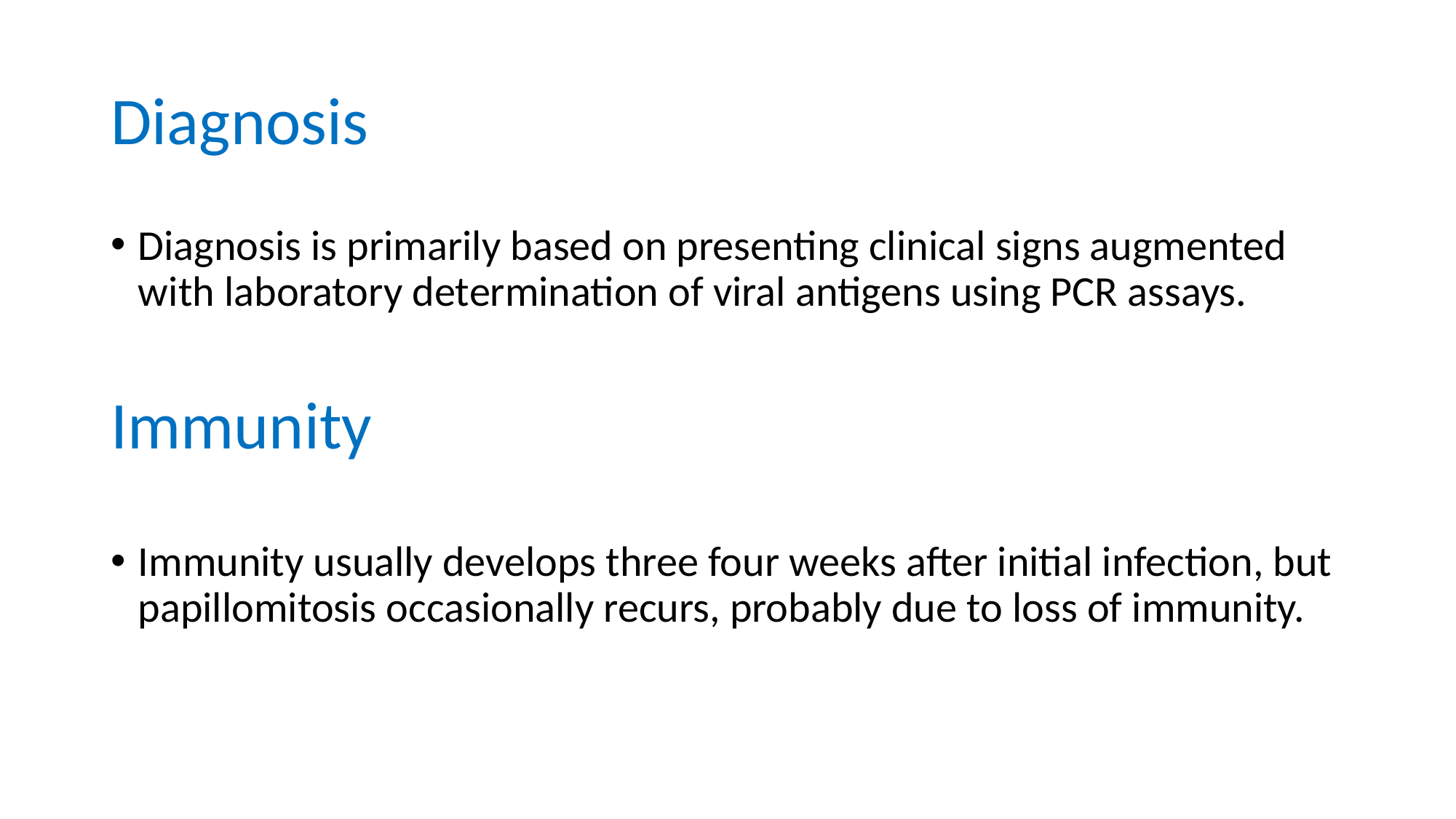

# Diagnosis
Diagnosis is primarily based on presenting clinical signs augmented with laboratory determination of viral antigens using PCR assays.

Immunity

Immunity usually develops three four weeks after initial infection, but papillomitosis occasionally recurs, probably due to loss of immunity.